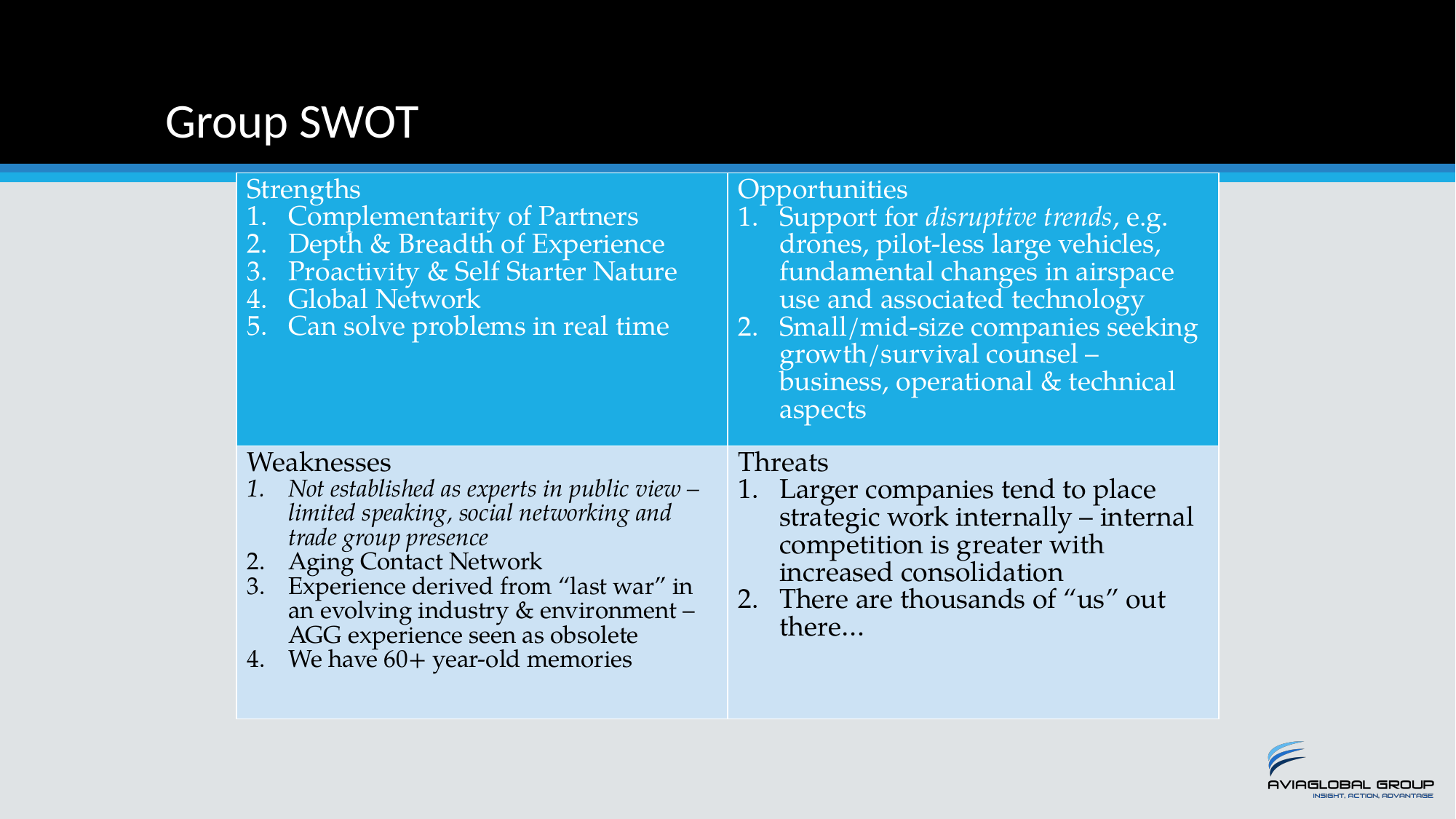

# Group SWOT
| Strengths Complementarity of Partners Depth & Breadth of Experience Proactivity & Self Starter Nature Global Network Can solve problems in real time | Opportunities Support for disruptive trends, e.g. drones, pilot-less large vehicles, fundamental changes in airspace use and associated technology Small/mid-size companies seeking growth/survival counsel – business, operational & technical aspects |
| --- | --- |
| Weaknesses Not established as experts in public view – limited speaking, social networking and trade group presence Aging Contact Network Experience derived from “last war” in an evolving industry & environment – AGG experience seen as obsolete We have 60+ year-old memories | Threats Larger companies tend to place strategic work internally – internal competition is greater with increased consolidation There are thousands of “us” out there… |